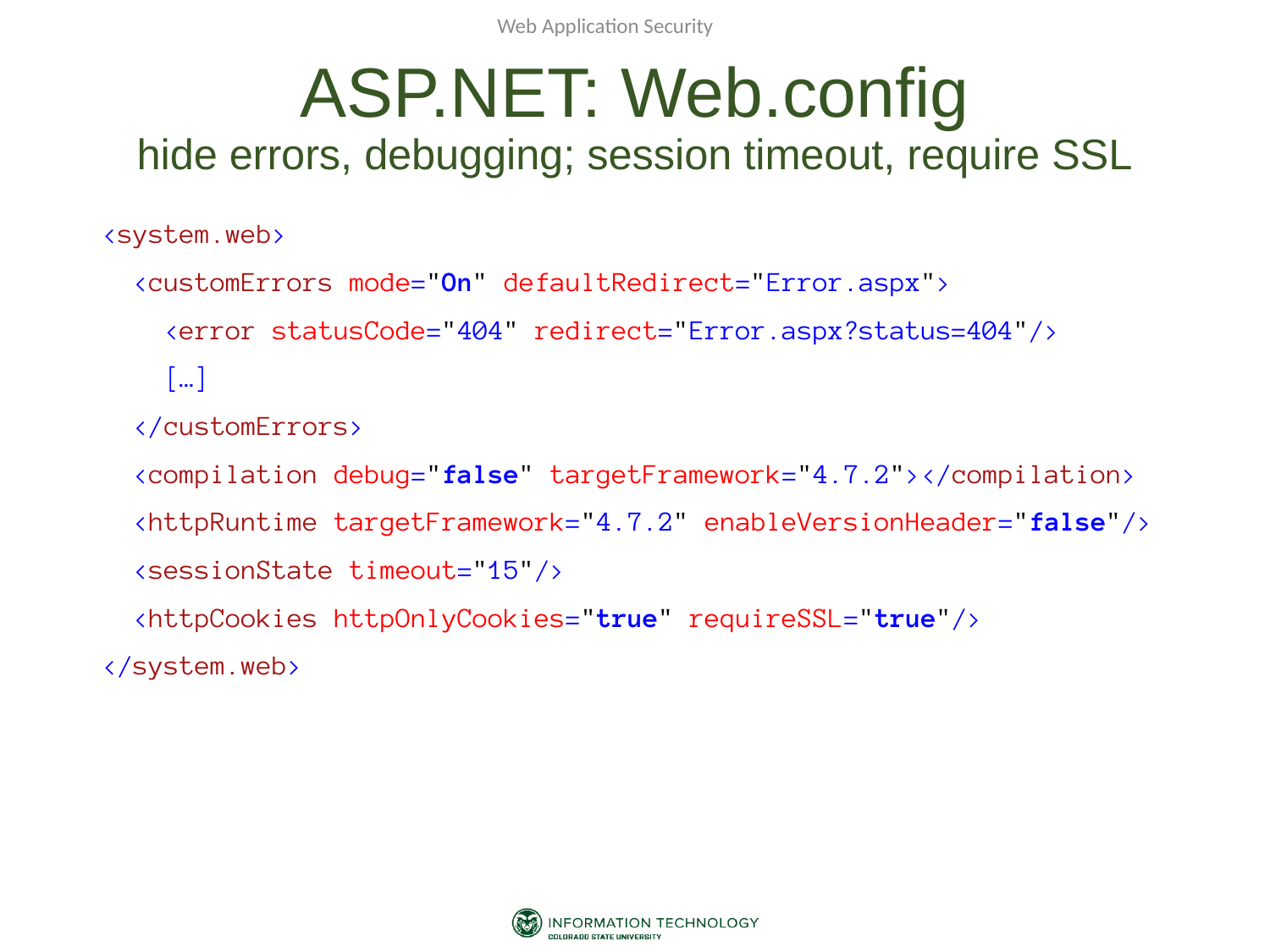

Web Application Security
# ASP.NET: Web.config hide errors, debugging; session timeout, require SSL
<system.web>
  <customErrors mode="On" defaultRedirect="Error.aspx">
    <error statusCode="404" redirect="Error.aspx?status=404"/>
    […]
  </customErrors>
  <compilation debug="false" targetFramework="4.7.2"></compilation>
  <httpRuntime targetFramework="4.7.2" enableVersionHeader="false"/>
  <sessionState timeout="15"/>
  <httpCookies httpOnlyCookies="true" requireSSL="true"/>
</system.web>